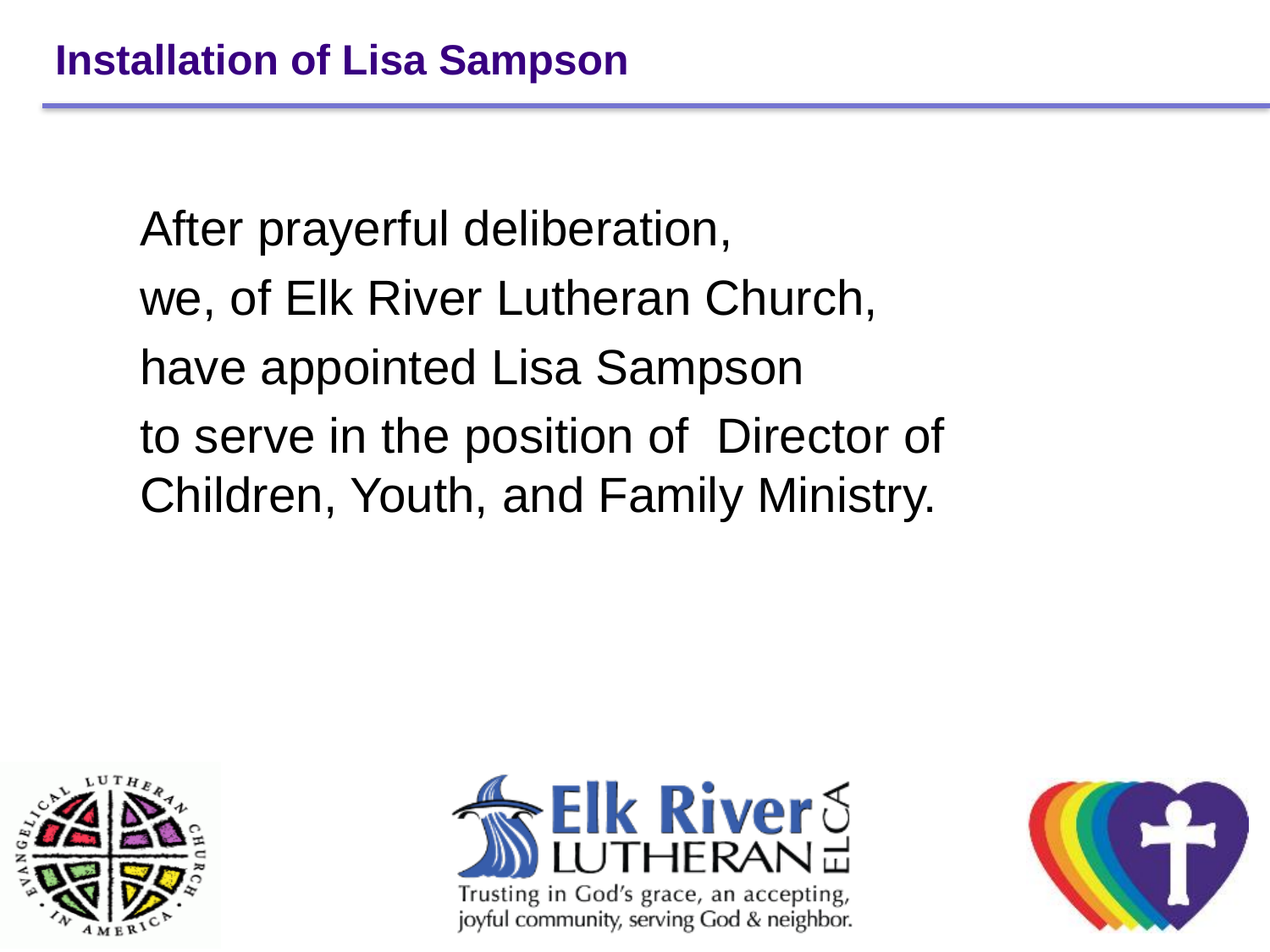

# Installation of Lisa Sampson
After prayerful deliberation,
we, of Elk River Lutheran Church,
have appointed Lisa Sampson
to serve in the position of  Director of Children, Youth, and Family Ministry.